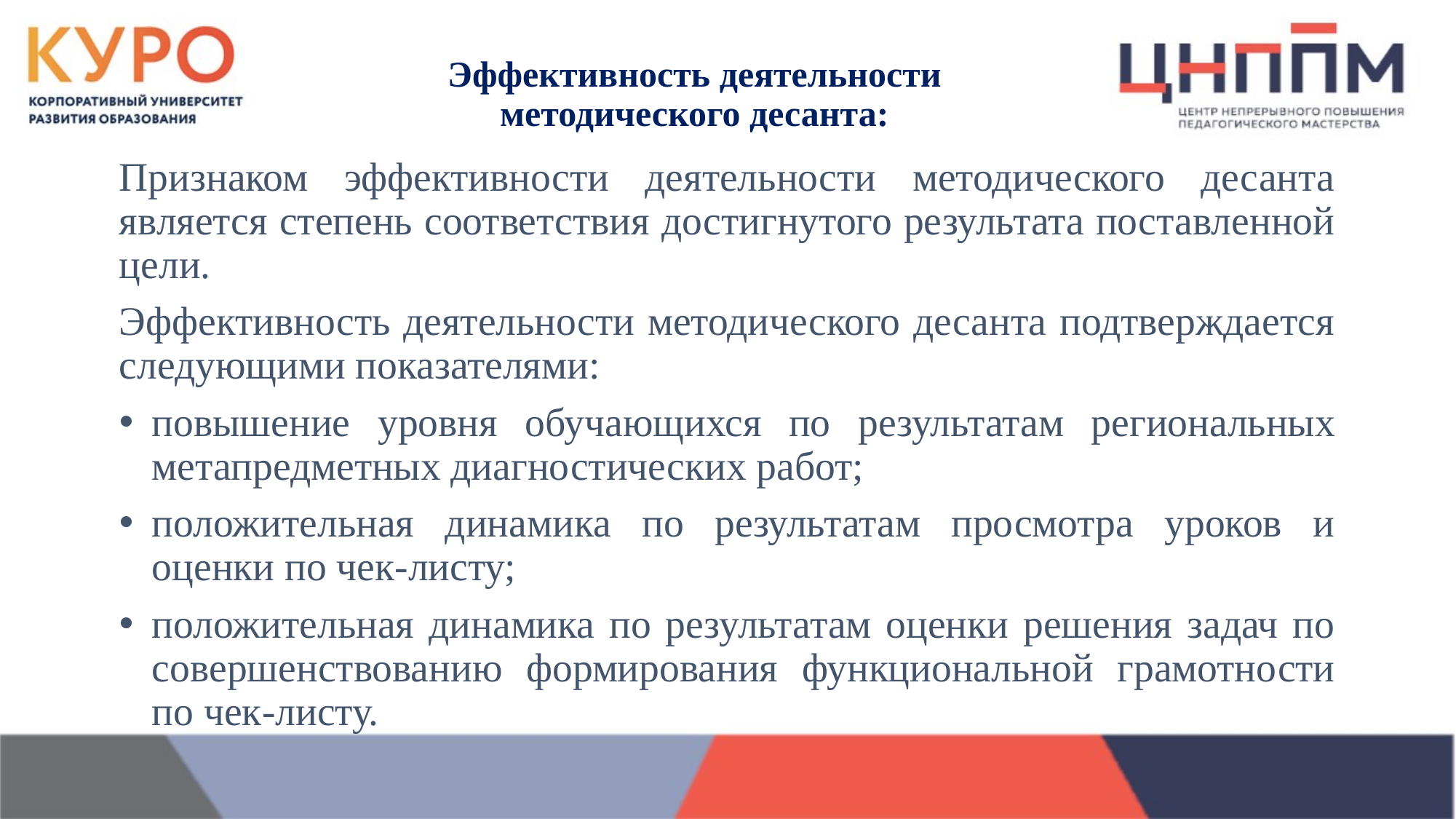

# Эффективность деятельности методического десанта:
Признаком эффективности деятельности методического десанта является степень соответствия достигнутого результата поставленной цели.
Эффективность деятельности методического десанта подтверждается следующими показателями:
повышение уровня обучающихся по результатам региональных метапредметных диагностических работ;
положительная динамика по результатам просмотра уроков и оценки по чек-листу;
положительная динамика по результатам оценки решения задач по совершенствованию формирования функциональной грамотности по чек-листу.